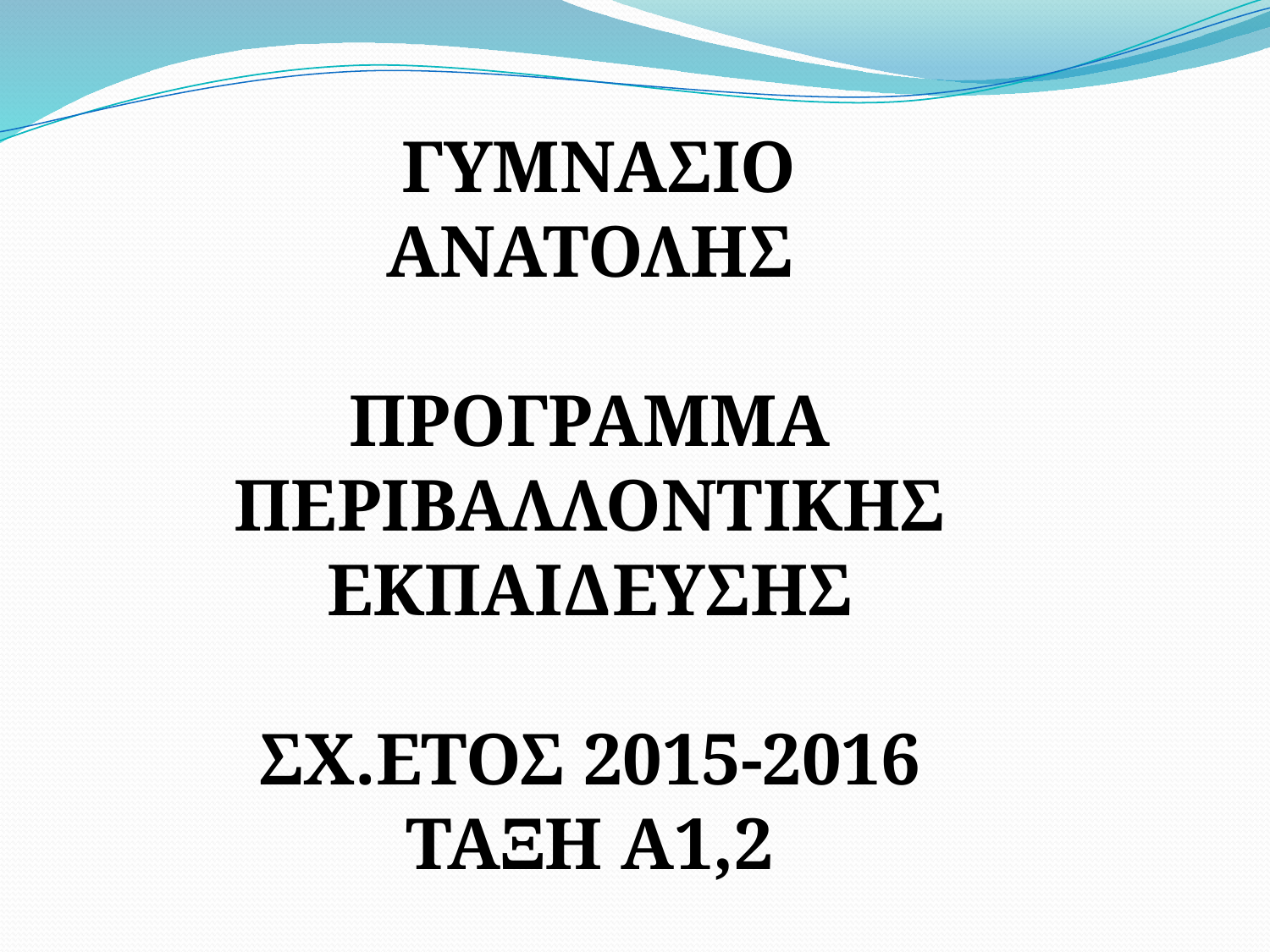

ΓΥΜΝΑΣΙΟ ΑΝΑΤΟΛΗΣ
ΠΡΟΓΡΑΜΜΑ ΠΕΡΙΒΑΛΛΟΝΤΙΚΗΣ ΕΚΠΑΙΔΕΥΣΗΣ
ΣΧ.ΕΤΟΣ 2015-2016
ΤΑΞΗ Α1,2